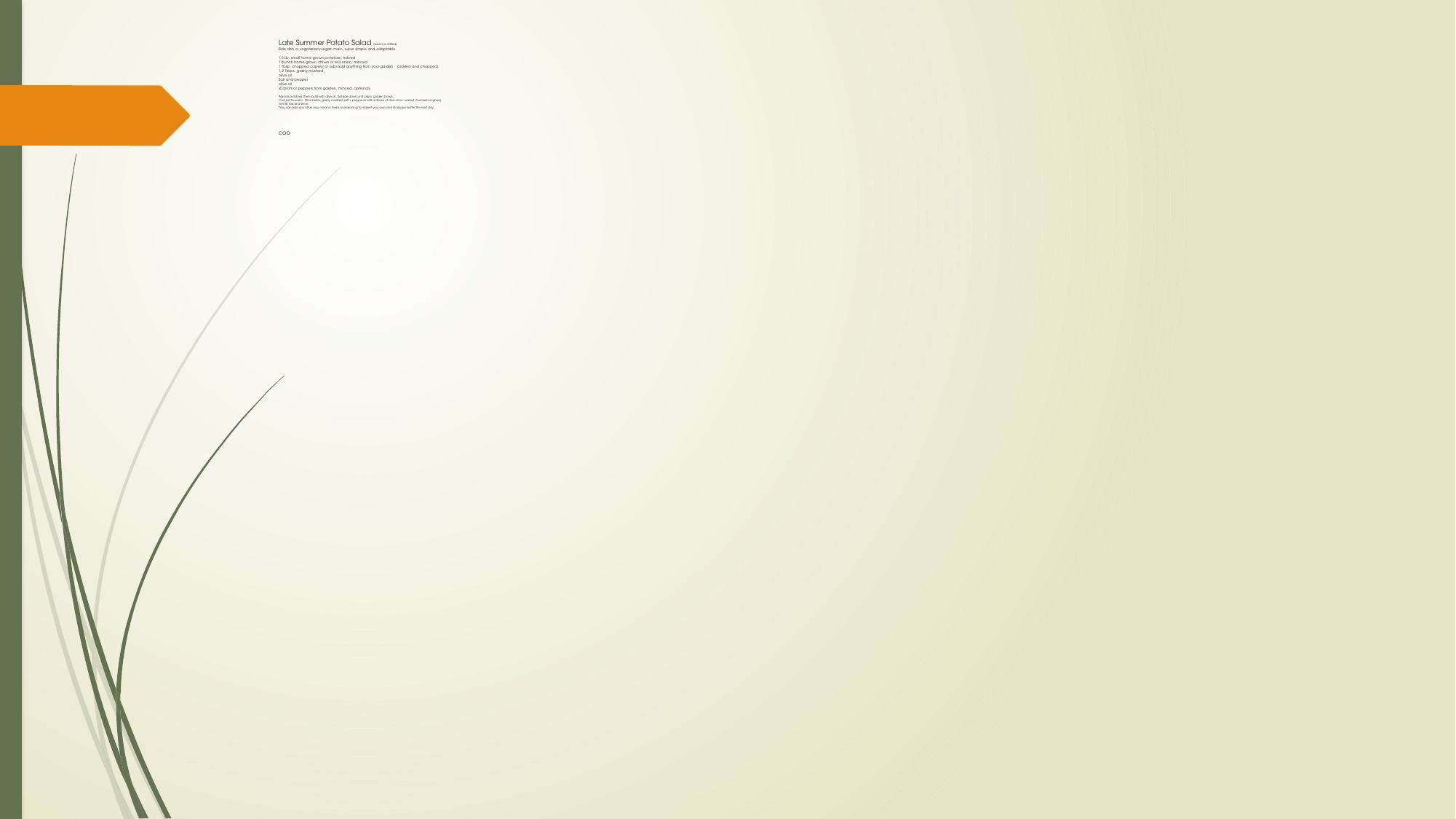

# Late Summer Potato Salad (warm or chilled) Side dish or vegetarian/vegan main, super simple and adaptable 1.5 Lb. small home-grown potatoes, halved 1 bunch home grown chives or red onion, minced 1 Tbsp. chopped capers( or sub/add anything from your garden    pickled and chopped) 1-2 Tbsps. grainy mustard olive oil Salt and pepper olive oil (Carrots or peppers from garden, minced, optional) Par-boil potatoes, then sauté with olive oil , flat side down until crispy, golden brown. Cool just to warm.  Stir in herbs, grainy mustard, salt + pepper and & a douse of olive oil (or  walnut, Avocado or ghee). Gently toss and serve. *You can add any other veg, meat or herbs or seasoning to make it your own and its always better the next day. coo